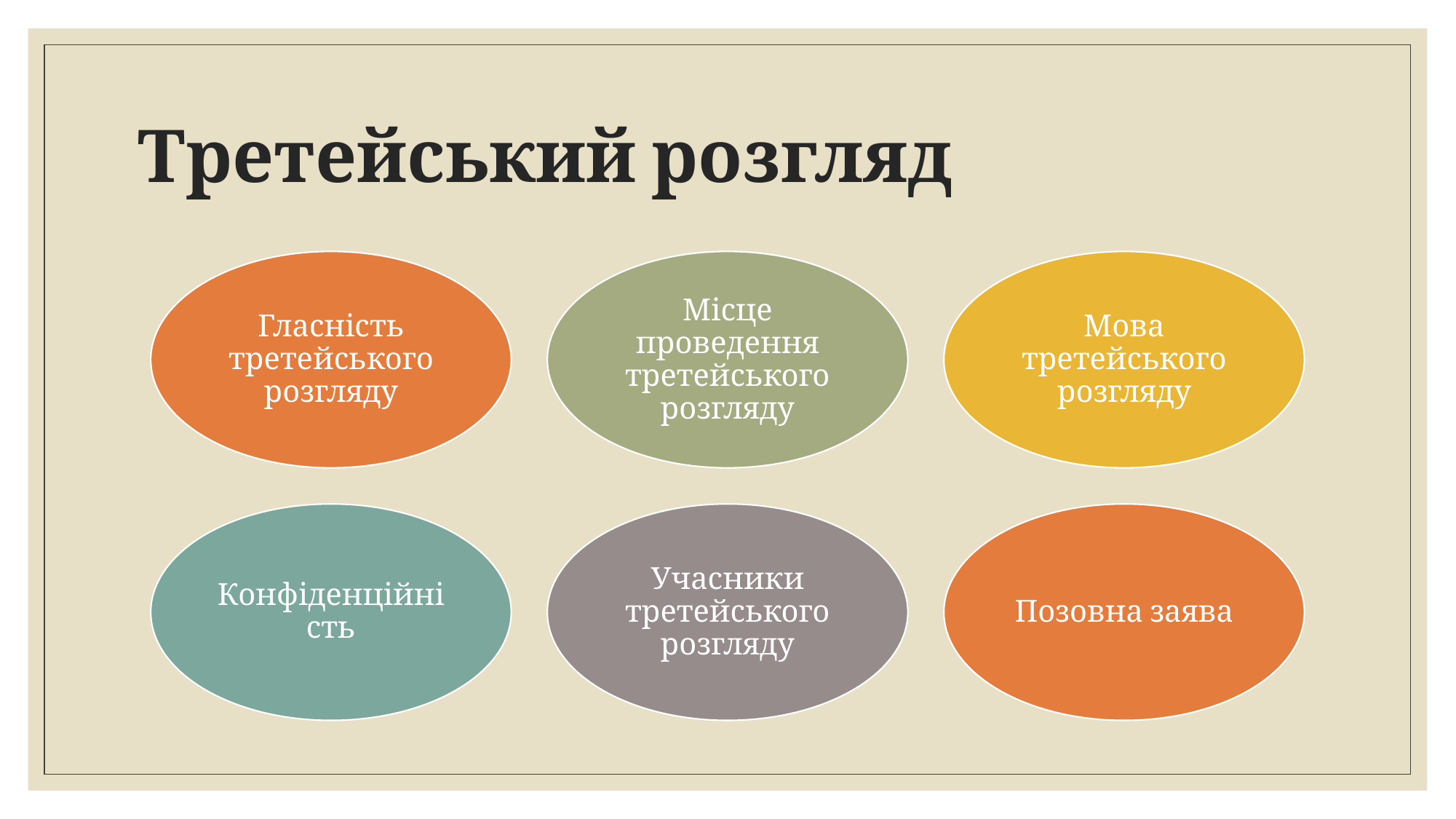

# Третейський розгляд
Гласність третейського розгляду
Місце проведення третейського розгляду
Мова третейського розгляду
Конфіденційність
Учасники третейського розгляду
Позовна заява